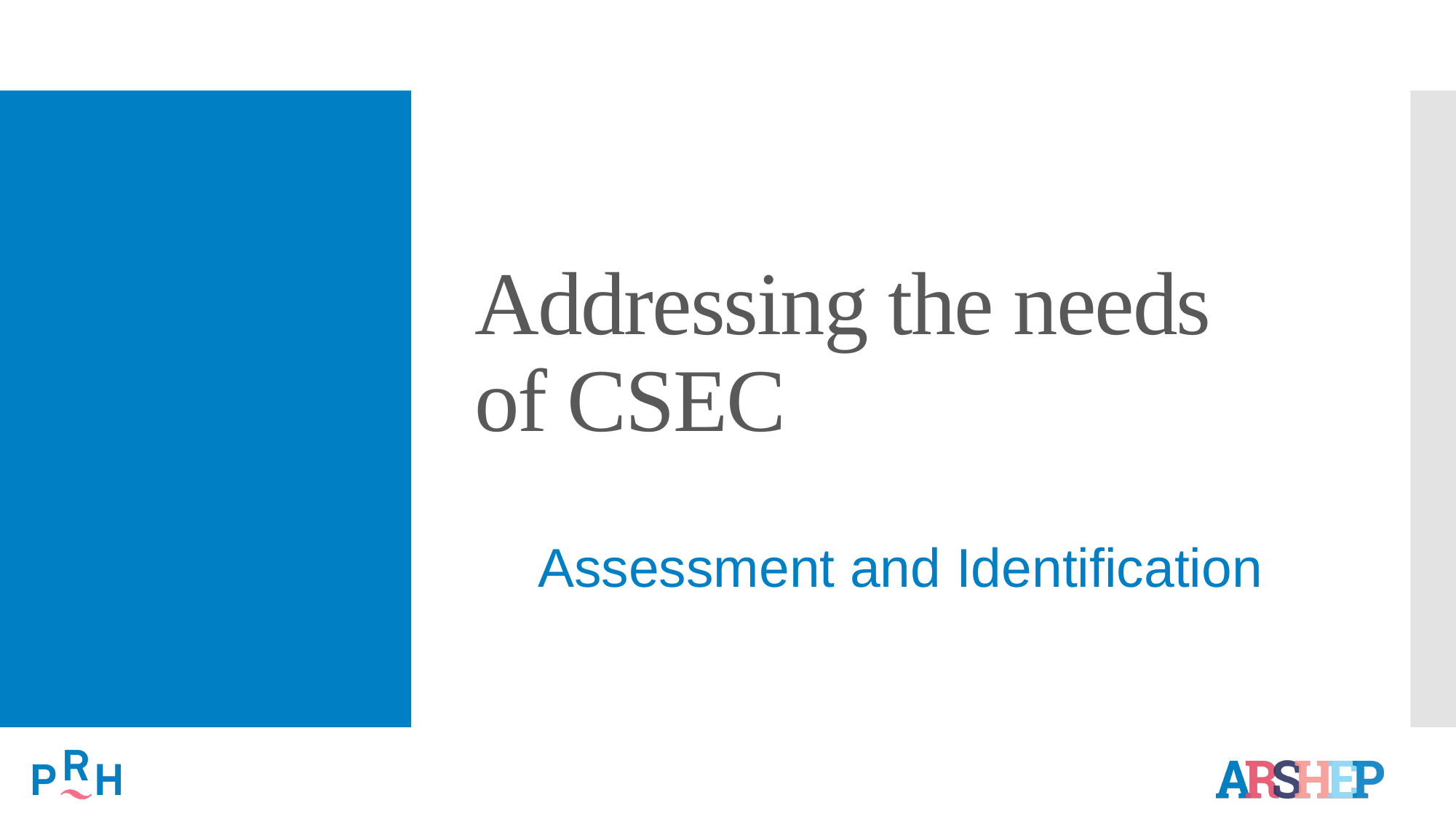

# Addressing the needs of CSEC

Assessment and Identification